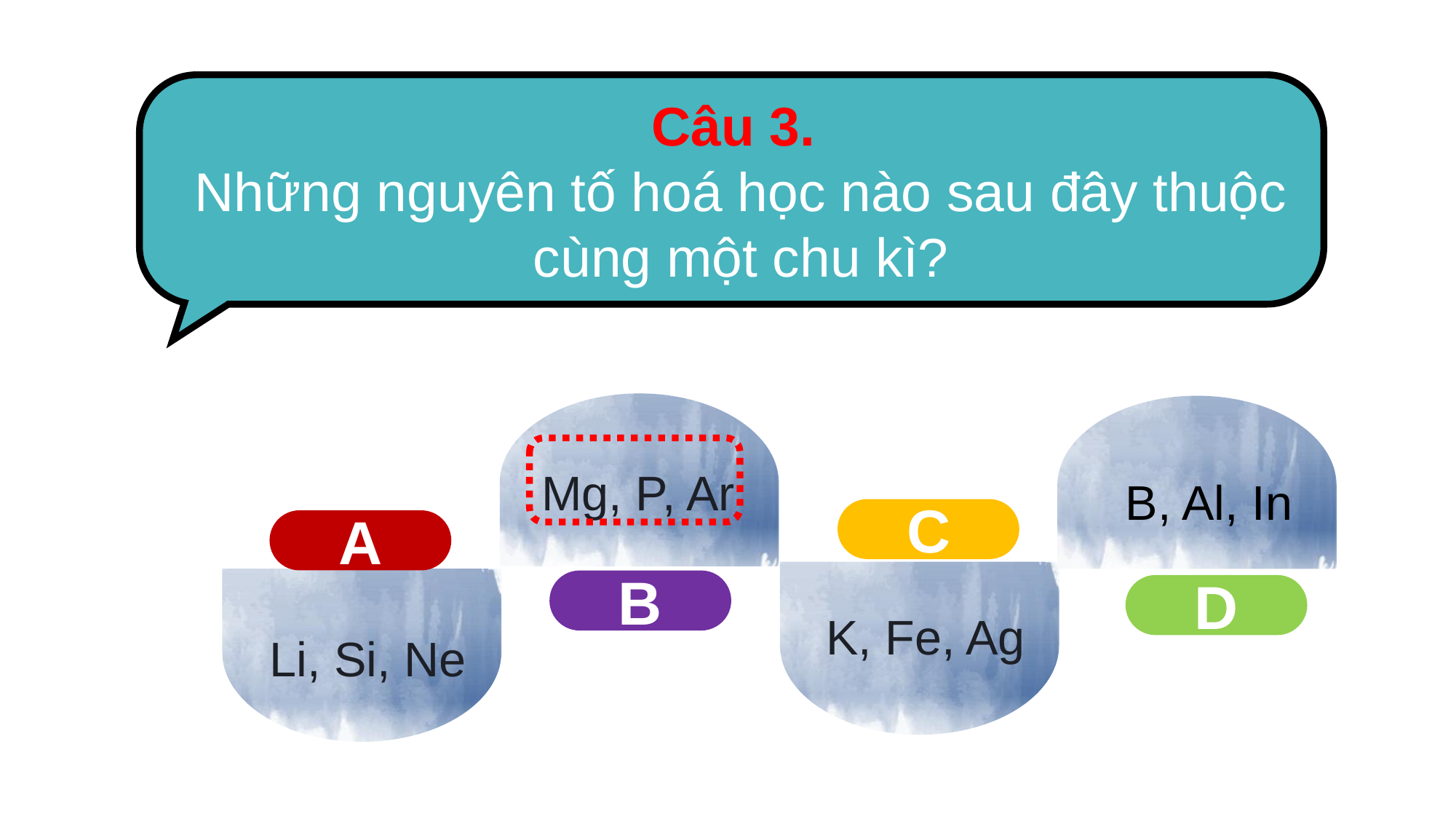

Câu 3.
Những nguyên tố hoá học nào sau đây thuộc cùng một chu kì?

Mg, P, Ar

B, Al, In
C
A

B
D
K, Fe, Ag
Li, Si, Ne